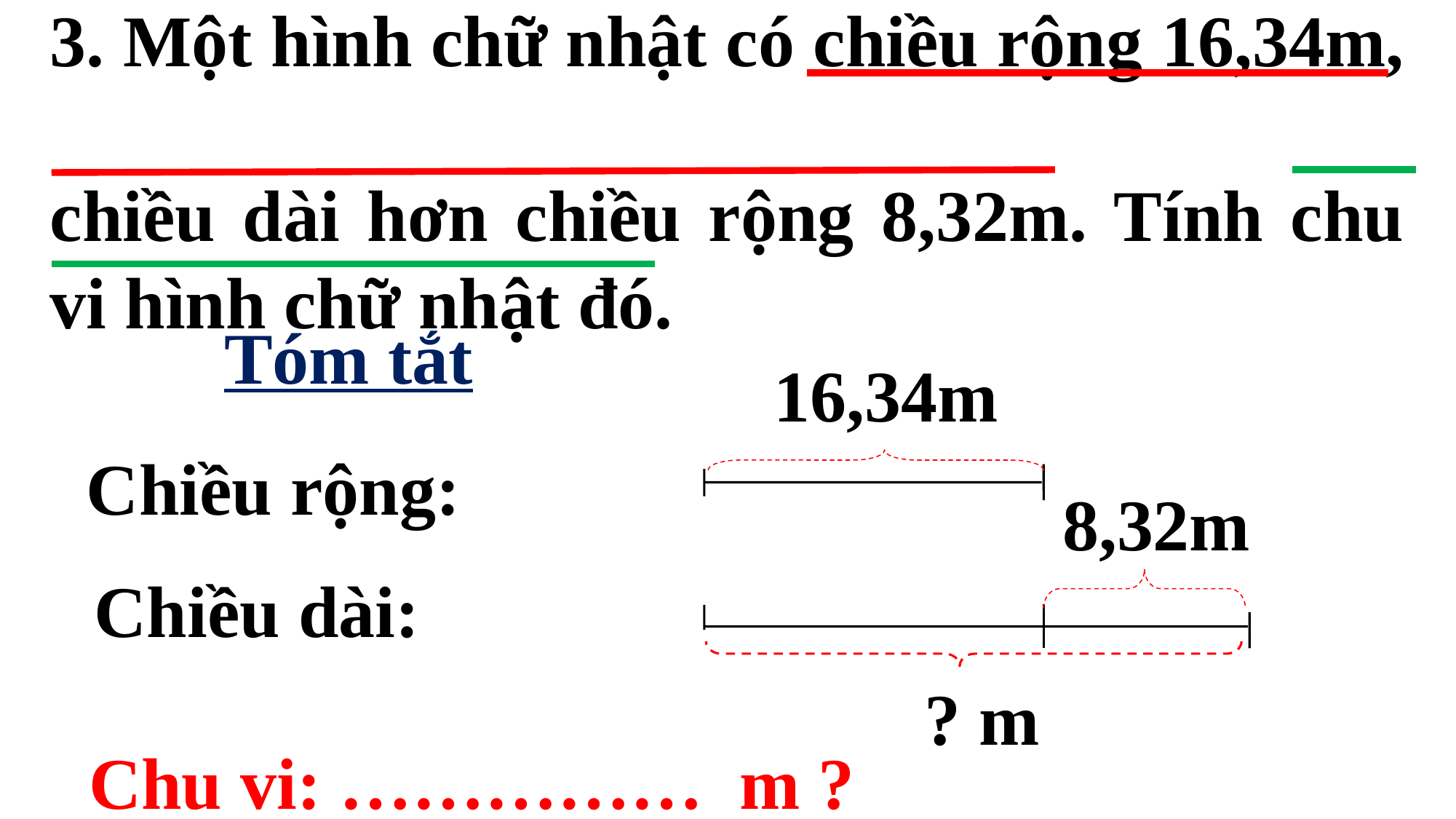

3. Một hình chữ nhật có chiều rộng 16,34m,
chiều dài hơn chiều rộng 8,32m. Tính chu vi hình chữ nhật đó.

   Tóm tắt

Chiều rộng:
16,34m

8,32m

Chiều dài:

? m
Chu vi: ……………  m ?